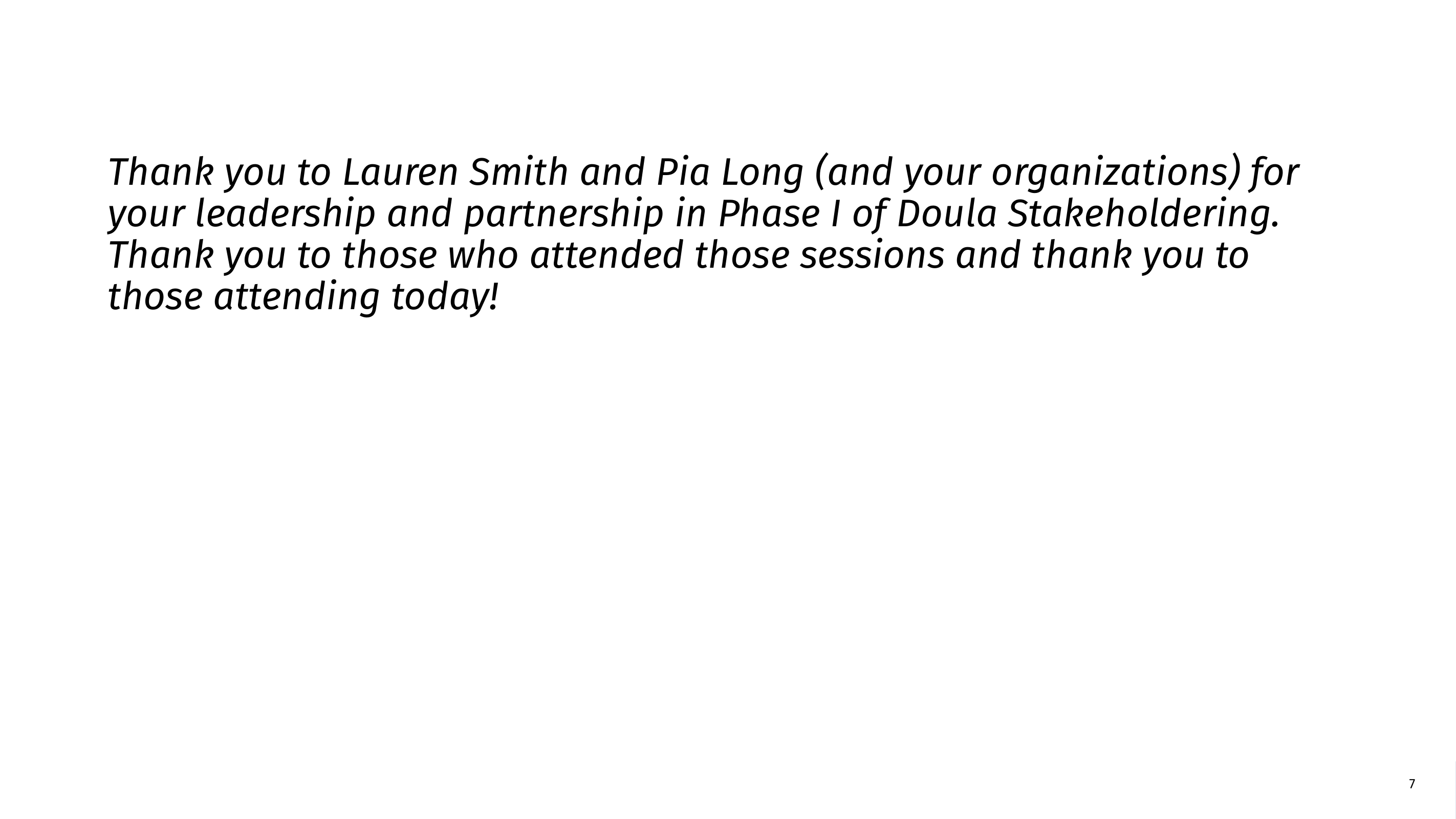

Thank you to Lauren Smith and Pia Long (and your organizations) for your leadership and partnership in Phase I of Doula Stakeholdering. Thank you to those who attended those sessions and thank you to those attending today!
7